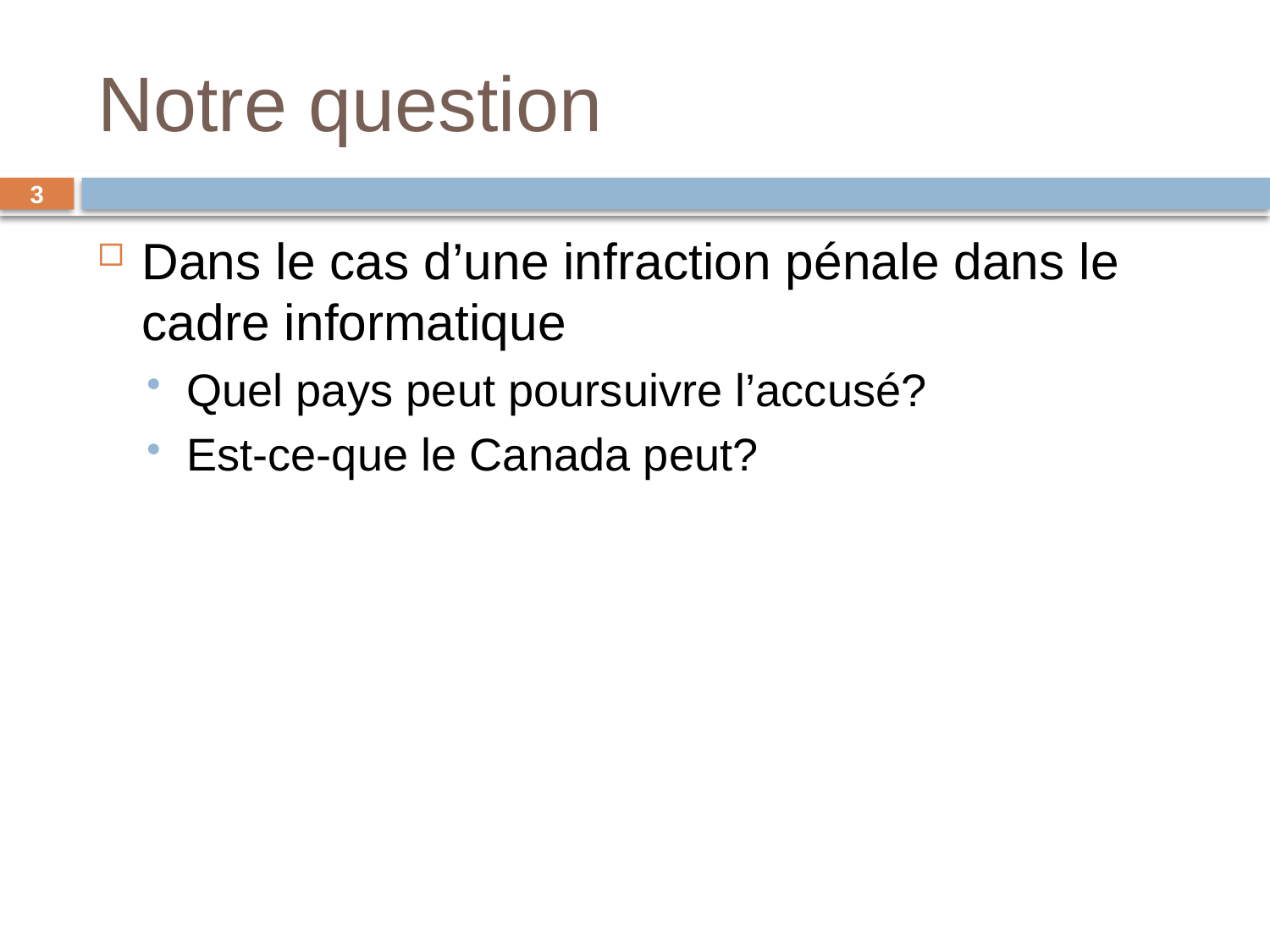

# Notre question
3
Dans le cas d’une infraction pénale dans le cadre informatique
Quel pays peut poursuivre l’accusé?
Est-ce-que le Canada peut?